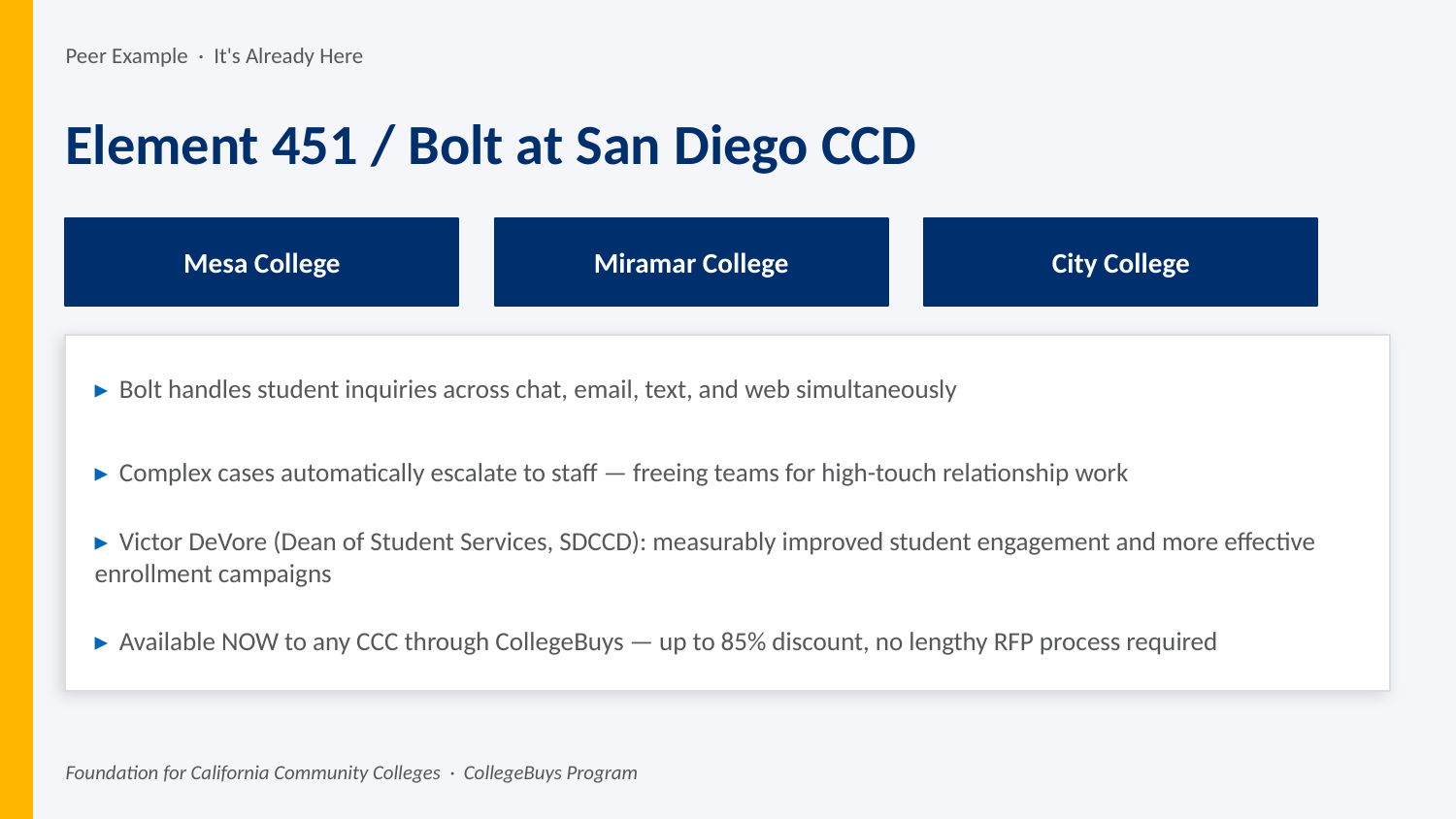

Peer Example  ·  It's Already Here
Element 451 / Bolt at San Diego CCD

Mesa College
Miramar College
City College

▸  Bolt handles student inquiries across chat, email, text, and web simultaneously
▸  Complex cases automatically escalate to staff — freeing teams for high-touch relationship work
▸  Victor DeVore (Dean of Student Services, SDCCD): measurably improved student engagement and more effective enrollment campaigns
▸  Available NOW to any CCC through CollegeBuys — up to 85% discount, no lengthy RFP process required
Foundation for California Community Colleges  ·  CollegeBuys Program